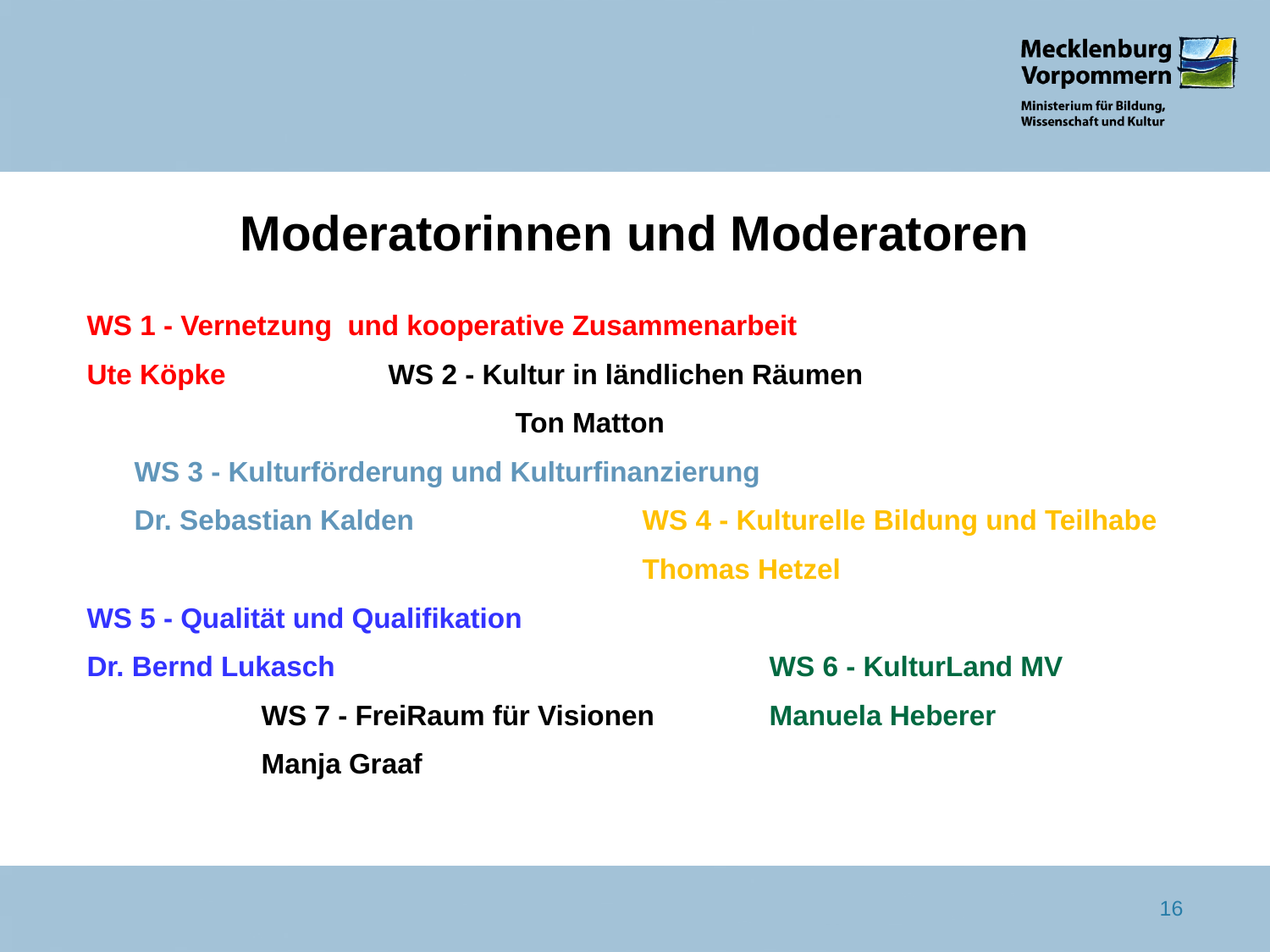

Moderatorinnen und Moderatoren

WS 1 - Vernetzung  und kooperative Zusammenarbeit
Ute Köpke		WS 2 - Kultur in ländlichen Räumen
				Ton Matton
	WS 3 - Kulturförderung und Kulturfinanzierung
	Dr. Sebastian Kalden		WS 4 - Kulturelle Bildung und Teilhabe
					Thomas Hetzel
WS 5 - Qualität und Qualifikation
Dr. Bernd Lukasch				WS 6 - KulturLand MV
		WS 7 - FreiRaum für Visionen	Manuela Heberer
		Manja Graaf

16